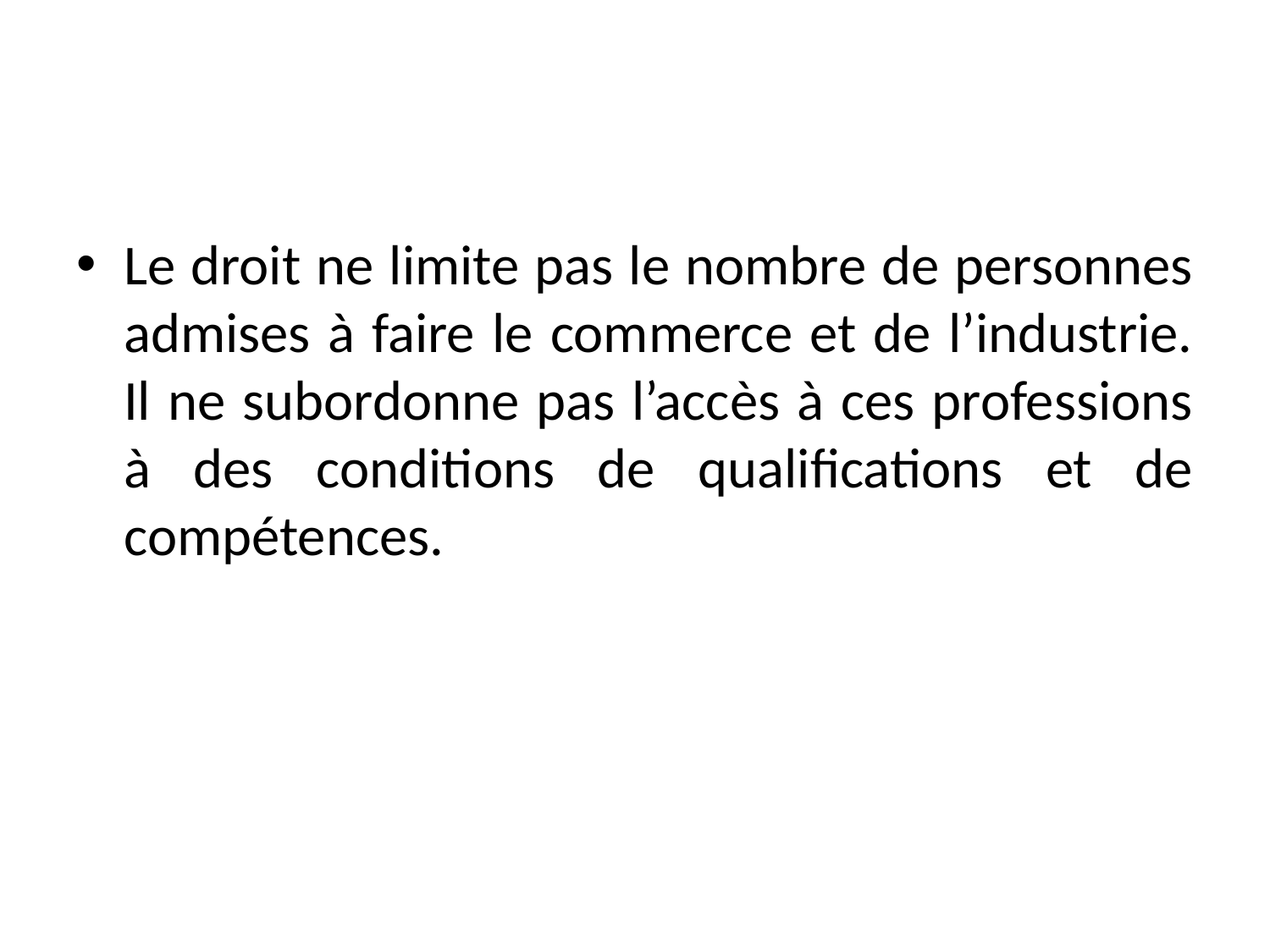

#
Le droit ne limite pas le nombre de personnes admises à faire le commerce et de l’industrie. Il ne subordonne pas l’accès à ces professions à des conditions de qualifications et de compétences.